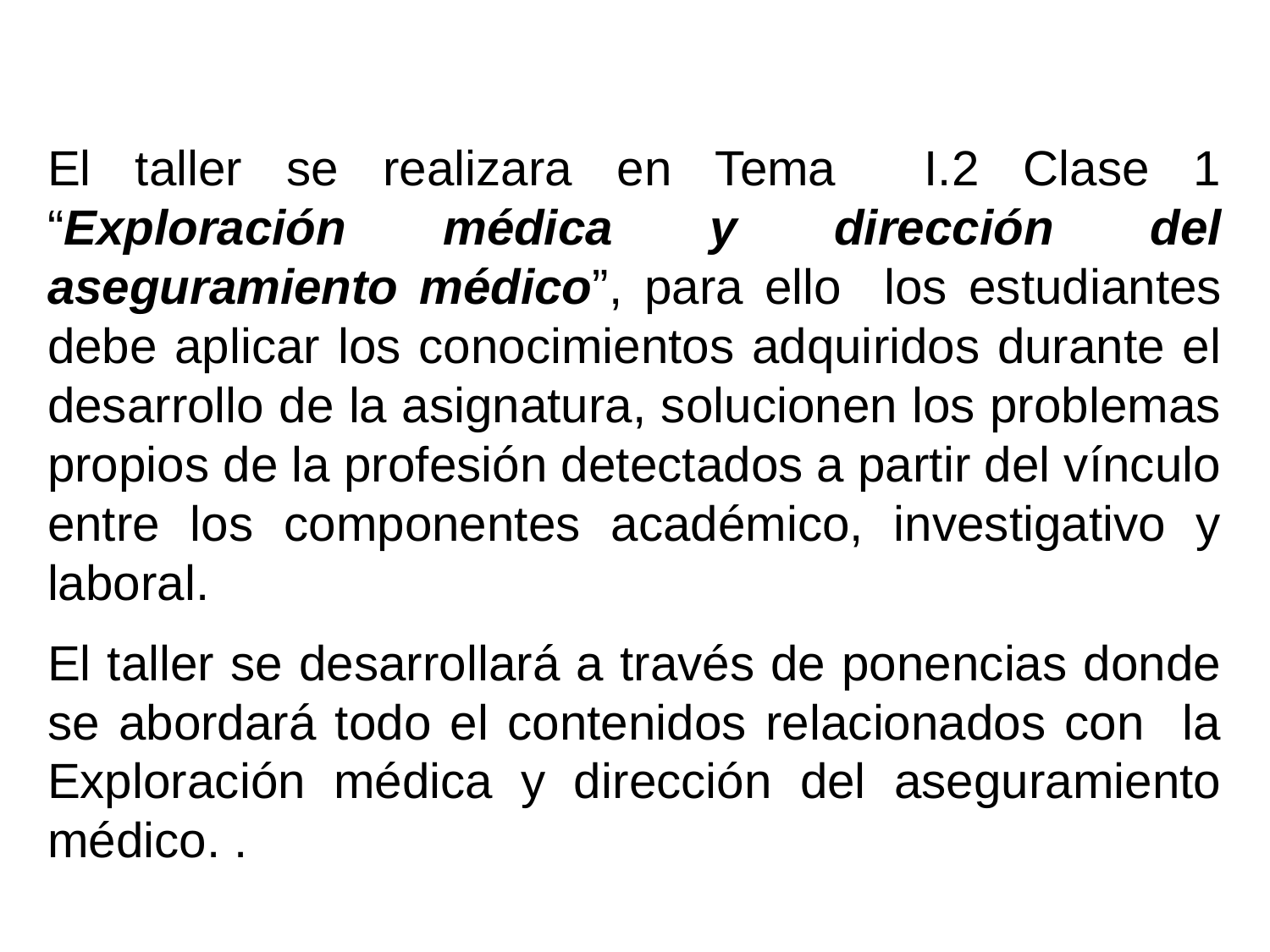

El taller se realizara en Tema  I.2 Clase 1 “Exploración médica y dirección del aseguramiento médico”, para ello  los estudiantes debe aplicar los conocimientos adquiridos durante el desarrollo de la asignatura, solucionen los problemas propios de la profesión detectados a partir del vínculo entre los componentes académico, investigativo y laboral.
El taller se desarrollará a través de ponencias donde se abordará todo el contenidos relacionados con  la Exploración médica y dirección del aseguramiento médico. .